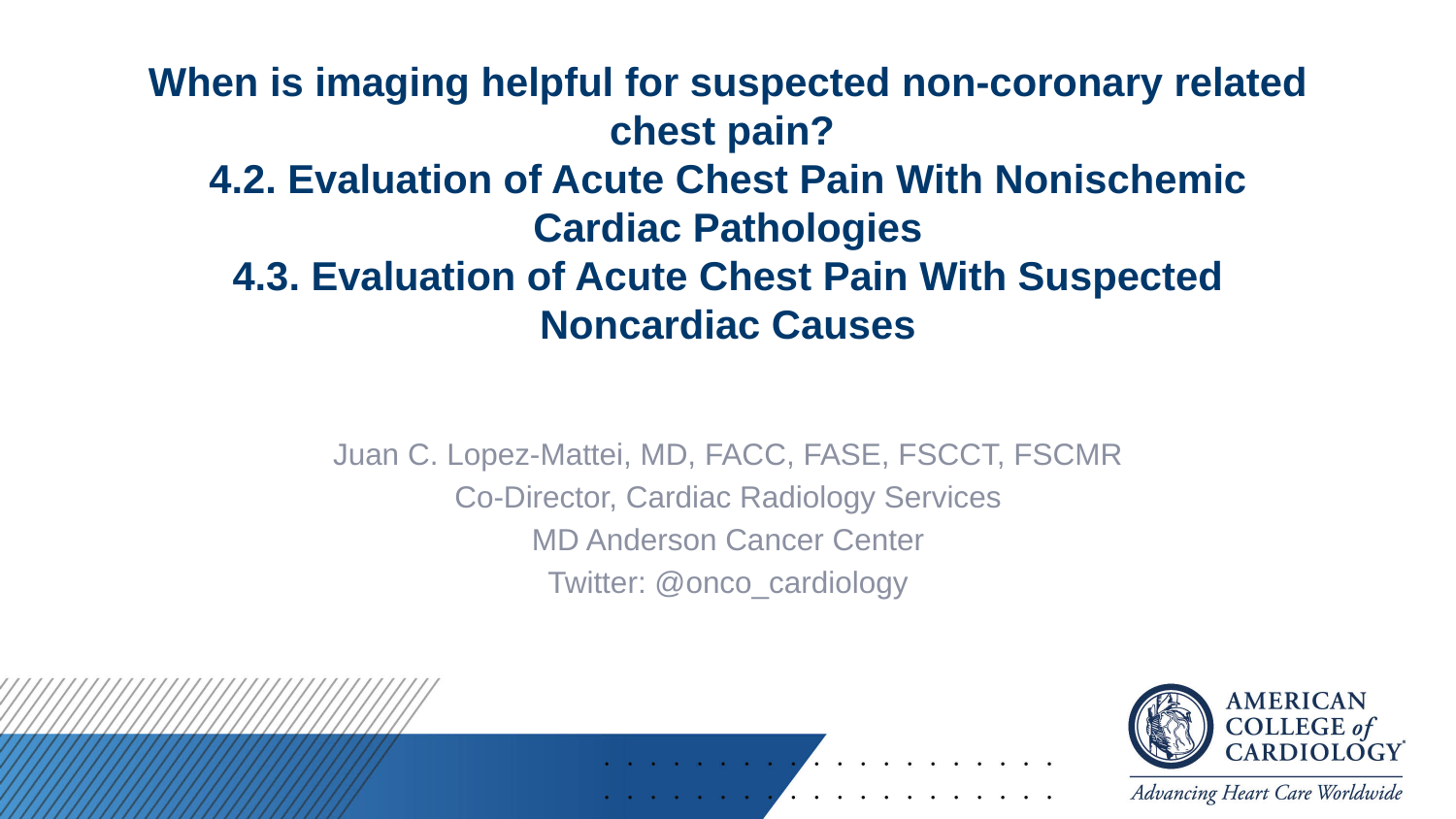

When is imaging helpful for suspected non-coronary related chest pain?
4.2. Evaluation of Acute Chest Pain With Nonischemic
Cardiac Pathologies
4.3. Evaluation of Acute Chest Pain With Suspected
Noncardiac Causes

Juan C. Lopez-Mattei, MD, FACC, FASE, FSCCT, FSCMR
Co-Director, Cardiac Radiology Services
MD Anderson Cancer Center
Twitter: @onco_cardiology